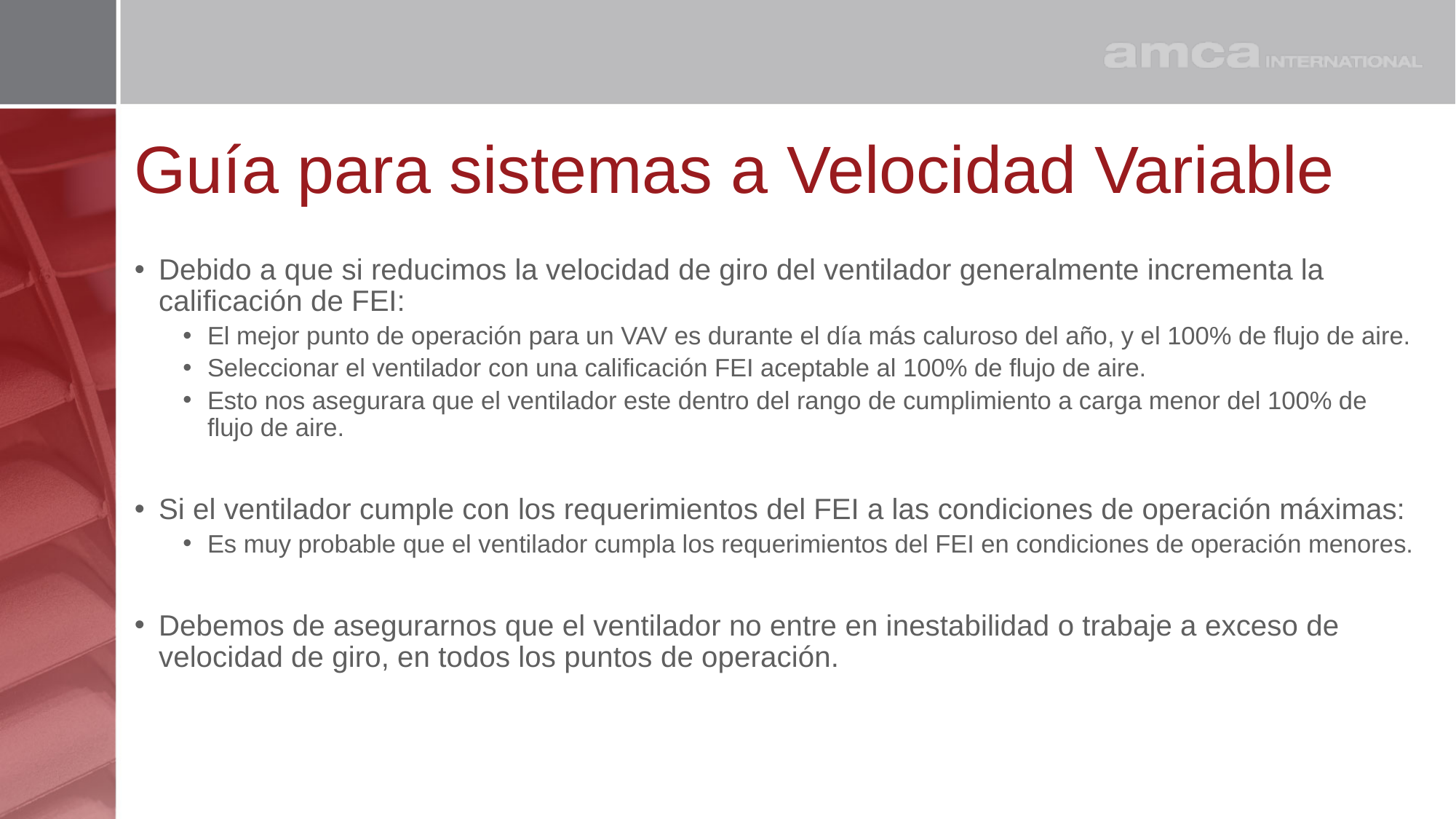

# Guía para sistemas a Velocidad Variable
Debido a que si reducimos la velocidad de giro del ventilador generalmente incrementa la calificación de FEI:
El mejor punto de operación para un VAV es durante el día más caluroso del año, y el 100% de flujo de aire.
Seleccionar el ventilador con una calificación FEI aceptable al 100% de flujo de aire.
Esto nos asegurara que el ventilador este dentro del rango de cumplimiento a carga menor del 100% de flujo de aire.

Si el ventilador cumple con los requerimientos del FEI a las condiciones de operación máximas:
Es muy probable que el ventilador cumpla los requerimientos del FEI en condiciones de operación menores.

Debemos de asegurarnos que el ventilador no entre en inestabilidad o trabaje a exceso de velocidad de giro, en todos los puntos de operación.